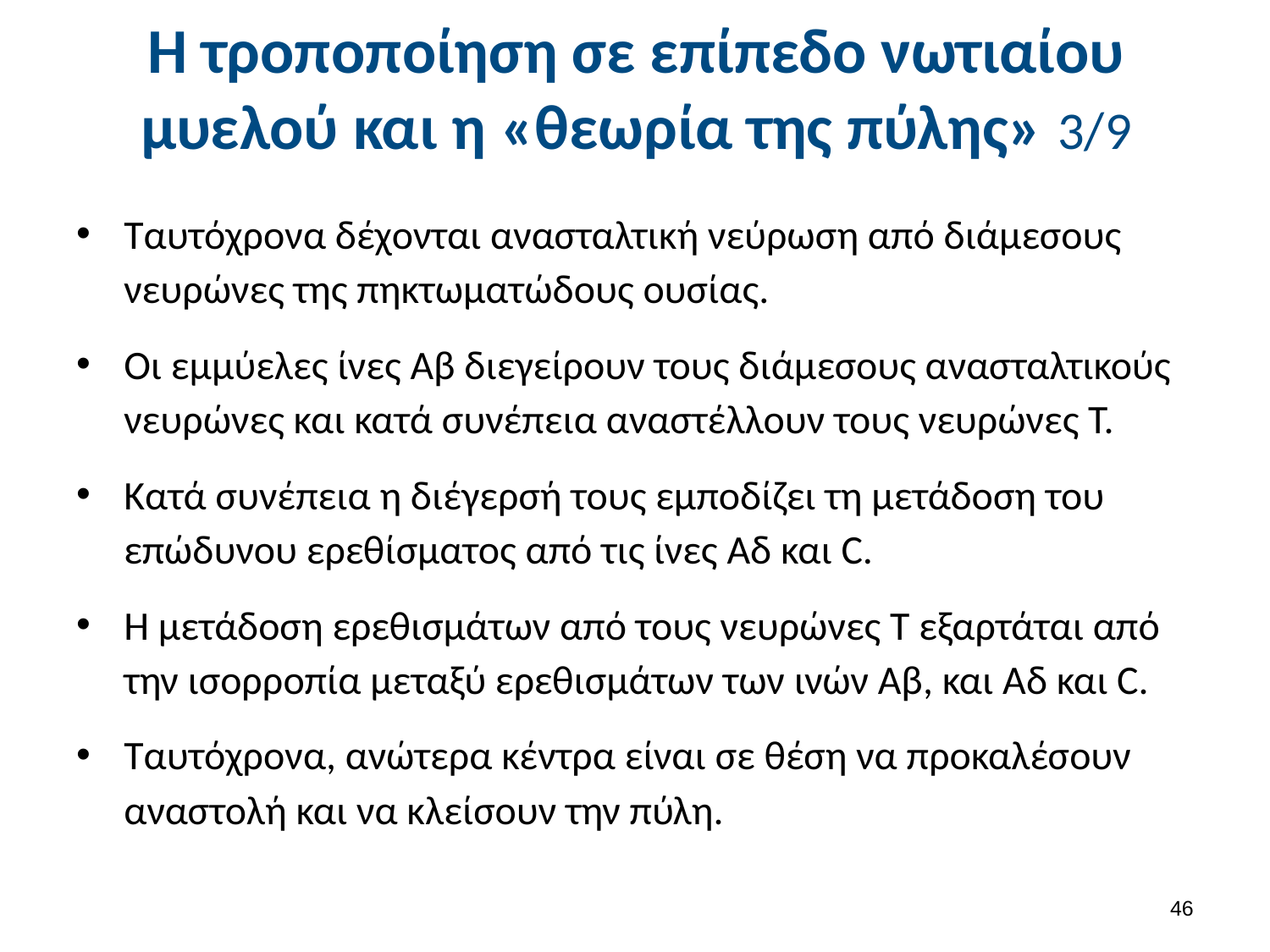

# Η τροποποίηση σε επίπεδο νωτιαίου μυελού και η «θεωρία της πύλης» 3/9
Ταυτόχρονα δέχονται ανασταλτική νεύρωση από διάμεσους νευρώνες της πηκτωματώδους ουσίας.
Οι εμμύελες ίνες Αβ διεγείρουν τους διάμεσους ανασταλτικούς νευρώνες και κατά συνέπεια αναστέλλουν τους νευρώνες Τ.
Κατά συνέπεια η διέγερσή τους εμποδίζει τη μετάδοση του επώδυνου ερεθίσματος από τις ίνες Αδ και C.
Η μετάδοση ερεθισμάτων από τους νευρώνες Τ εξαρτάται από την ισορροπία μεταξύ ερεθισμάτων των ινών Αβ, και Αδ και C.
Ταυτόχρονα, ανώτερα κέντρα είναι σε θέση να προκαλέσουν αναστολή και να κλείσουν την πύλη.
46